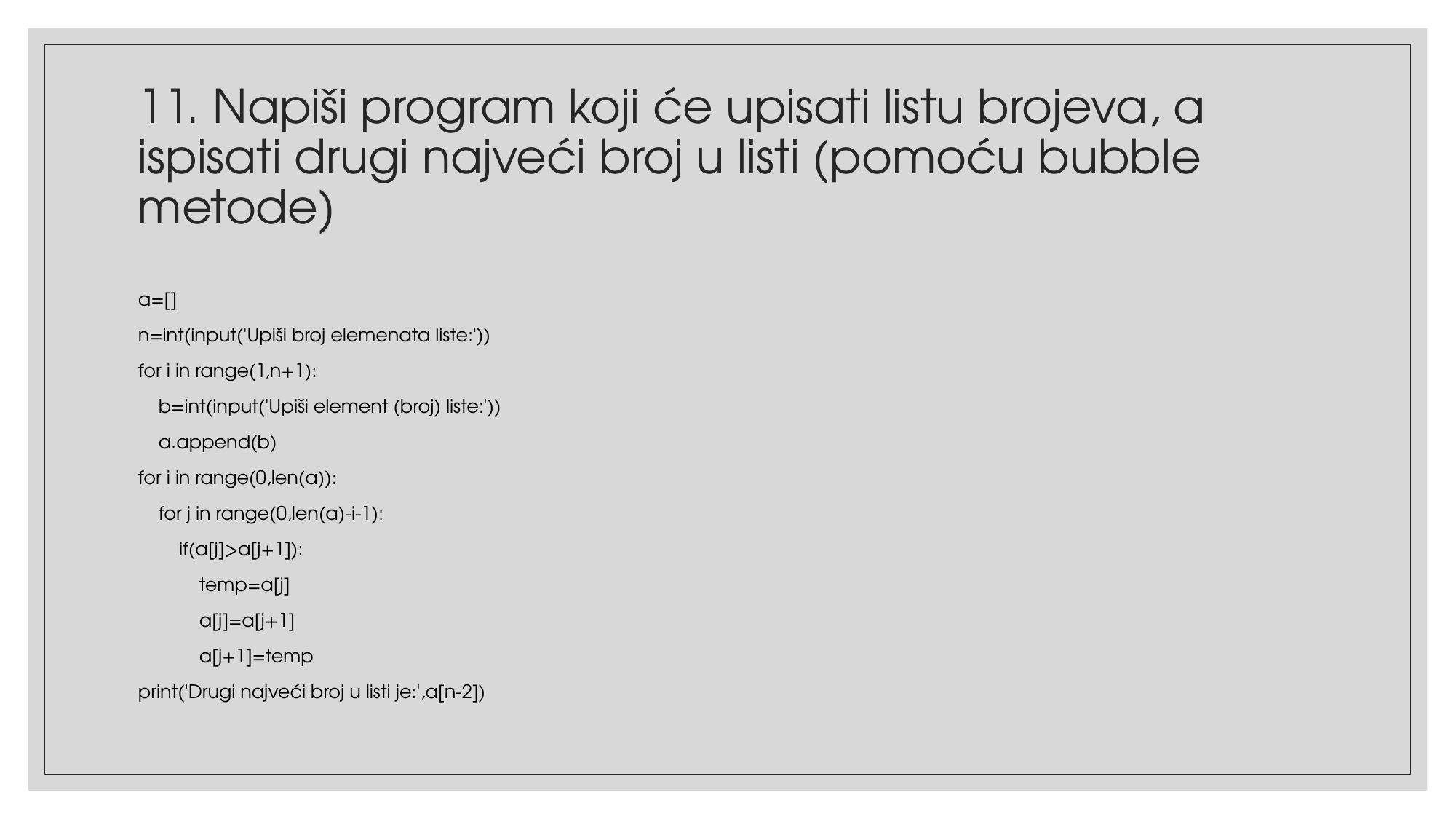

# 11. Napiši program koji će upisati listu brojeva, a ispisati drugi najveći broj u listi (pomoću bubble metode)
a=[]
n=int(input('Upiši broj elemenata liste:'))
for i in range(1,n+1):
    b=int(input('Upiši element (broj) liste:'))
    a.append(b)
for i in range(0,len(a)):
    for j in range(0,len(a)-i-1):
        if(a[j]>a[j+1]):
            temp=a[j]
            a[j]=a[j+1]
            a[j+1]=temp
print('Drugi najveći broj u listi je:',a[n-2])